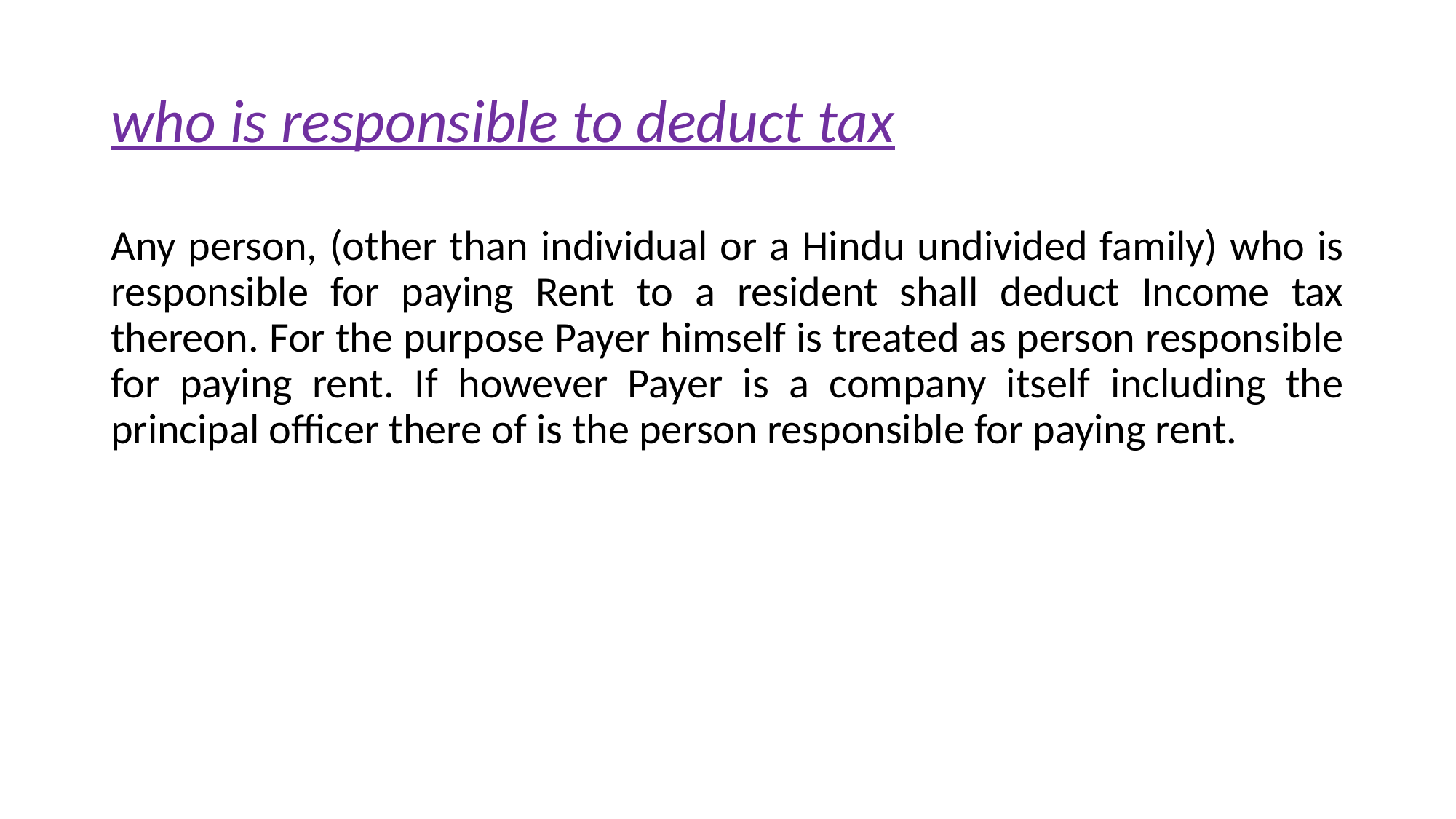

# who is responsible to deduct tax
Any person, (other than individual or a Hindu undivided family) who is responsible for paying Rent to a resident shall deduct Income tax thereon. For the purpose Payer himself is treated as person responsible for paying rent. If however Payer is a company itself including the principal officer there of is the person responsible for paying rent.